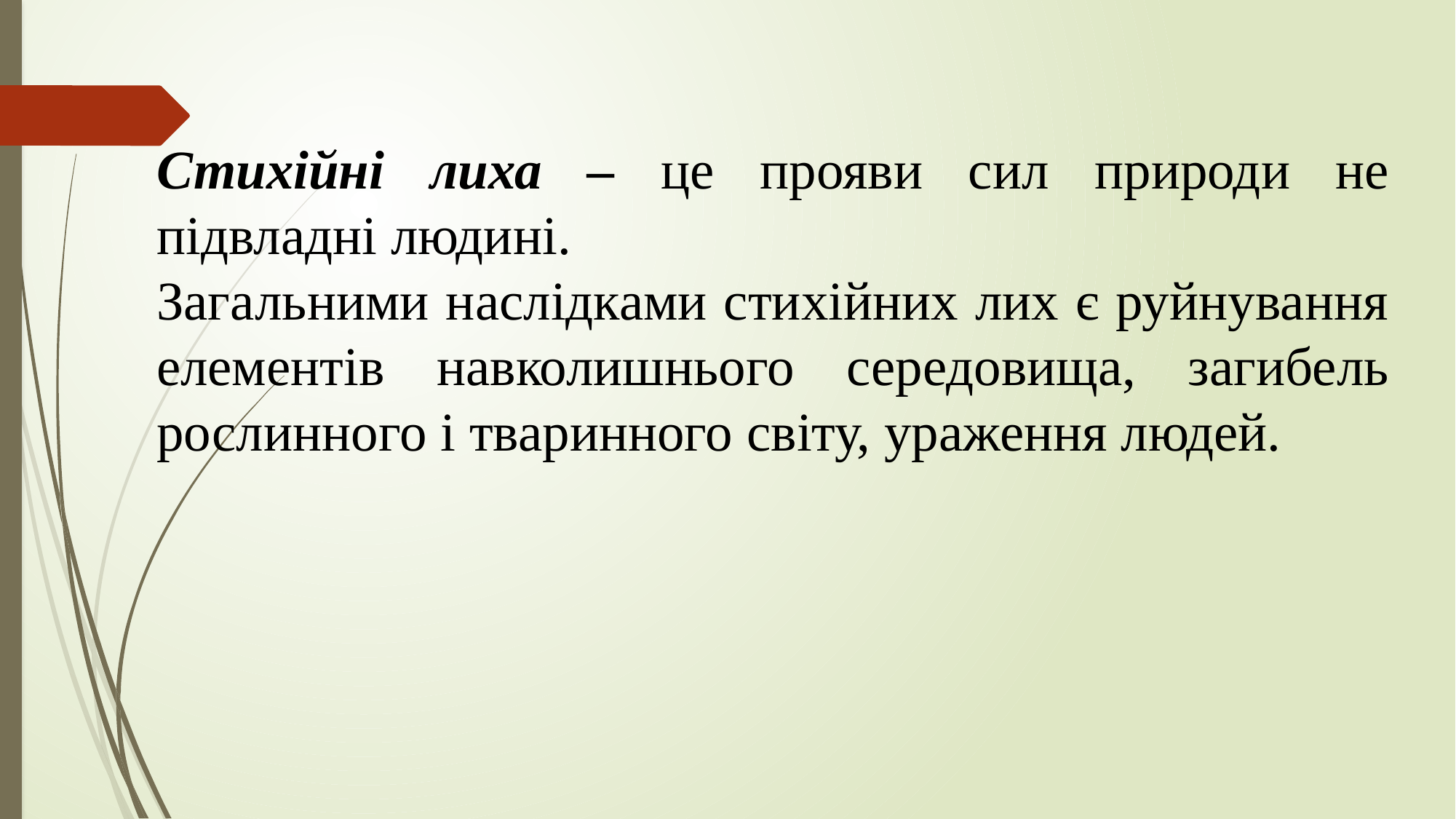

Стихійні лиха – це прояви сил природи не підвладні людині.
Загальними наслідками стихійних лих є руйнування елементів навколишнього середовища, загибель рослинного і тваринного світу, ураження людей.